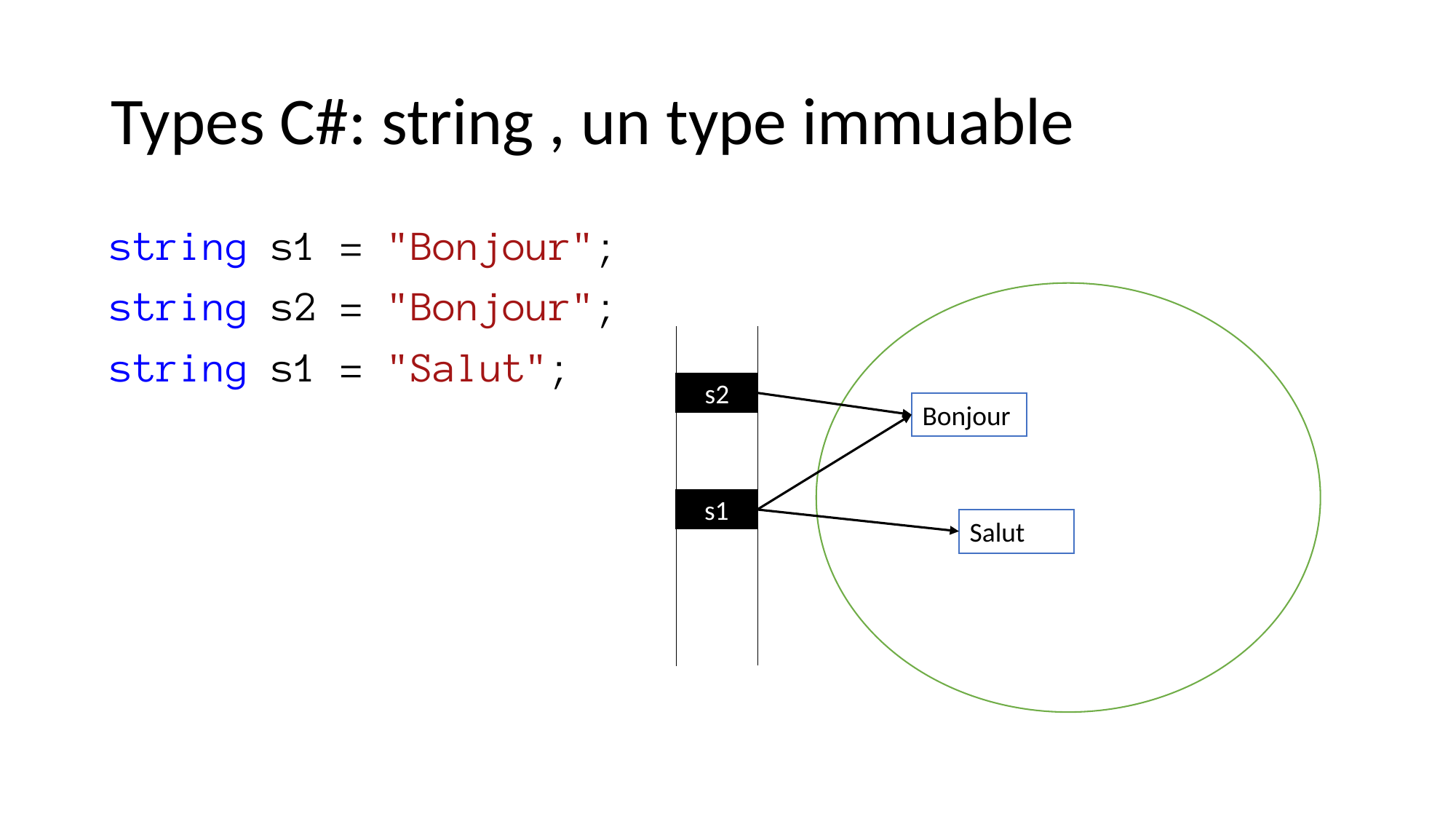

# Types C#: string , un type immuable
string s1 = "Bonjour";
string s2 = "Bonjour";
string s1 = "Salut";

s2
Bonjour
s1
Salut